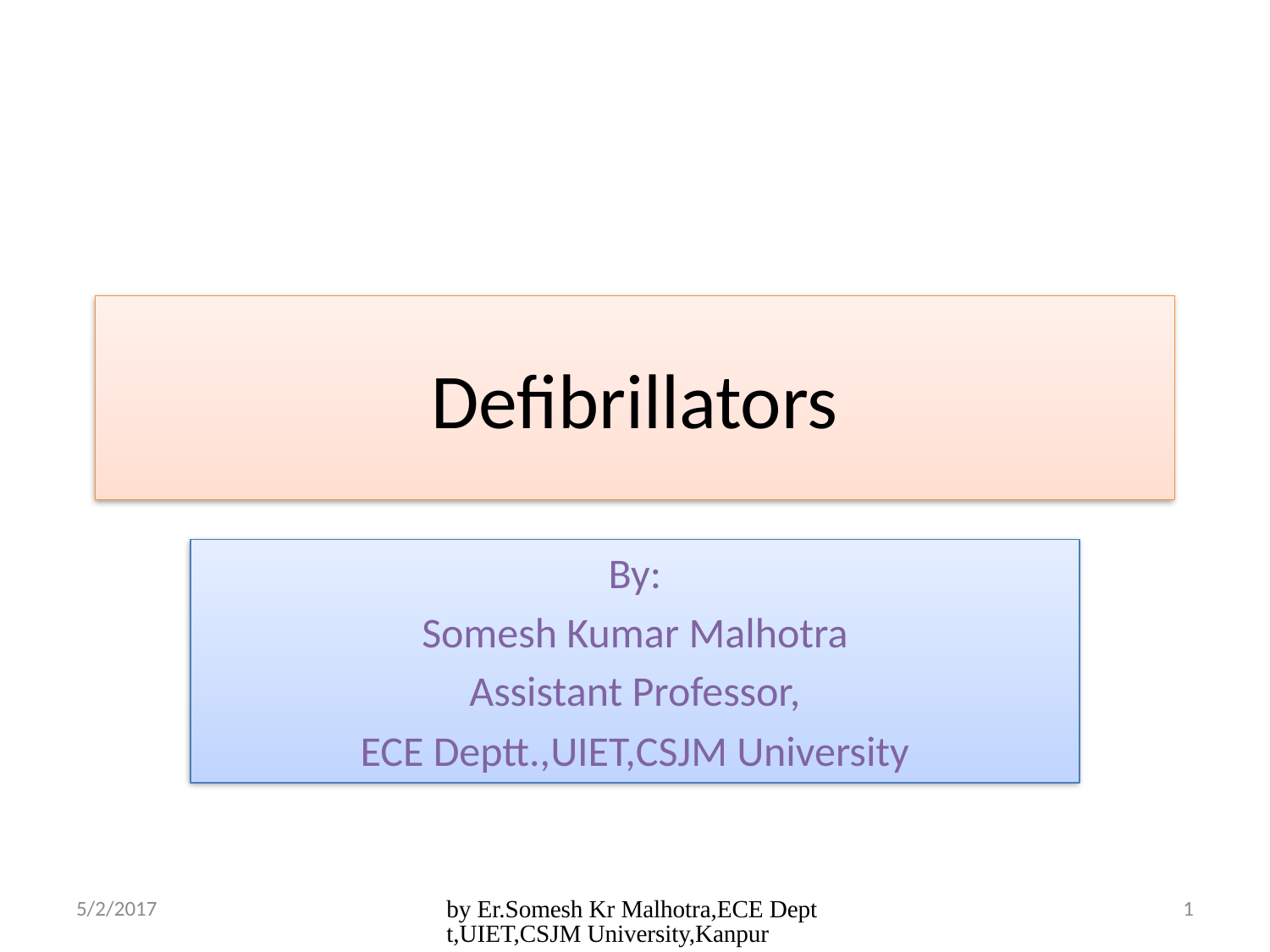

# Defibrillators
By:
Somesh Kumar Malhotra
Assistant Professor,
ECE Deptt.,UIET,CSJM University

5/2/2017
by Er.Somesh Kr Malhotra,ECE Deptt,UIET,CSJM University,Kanpur
1